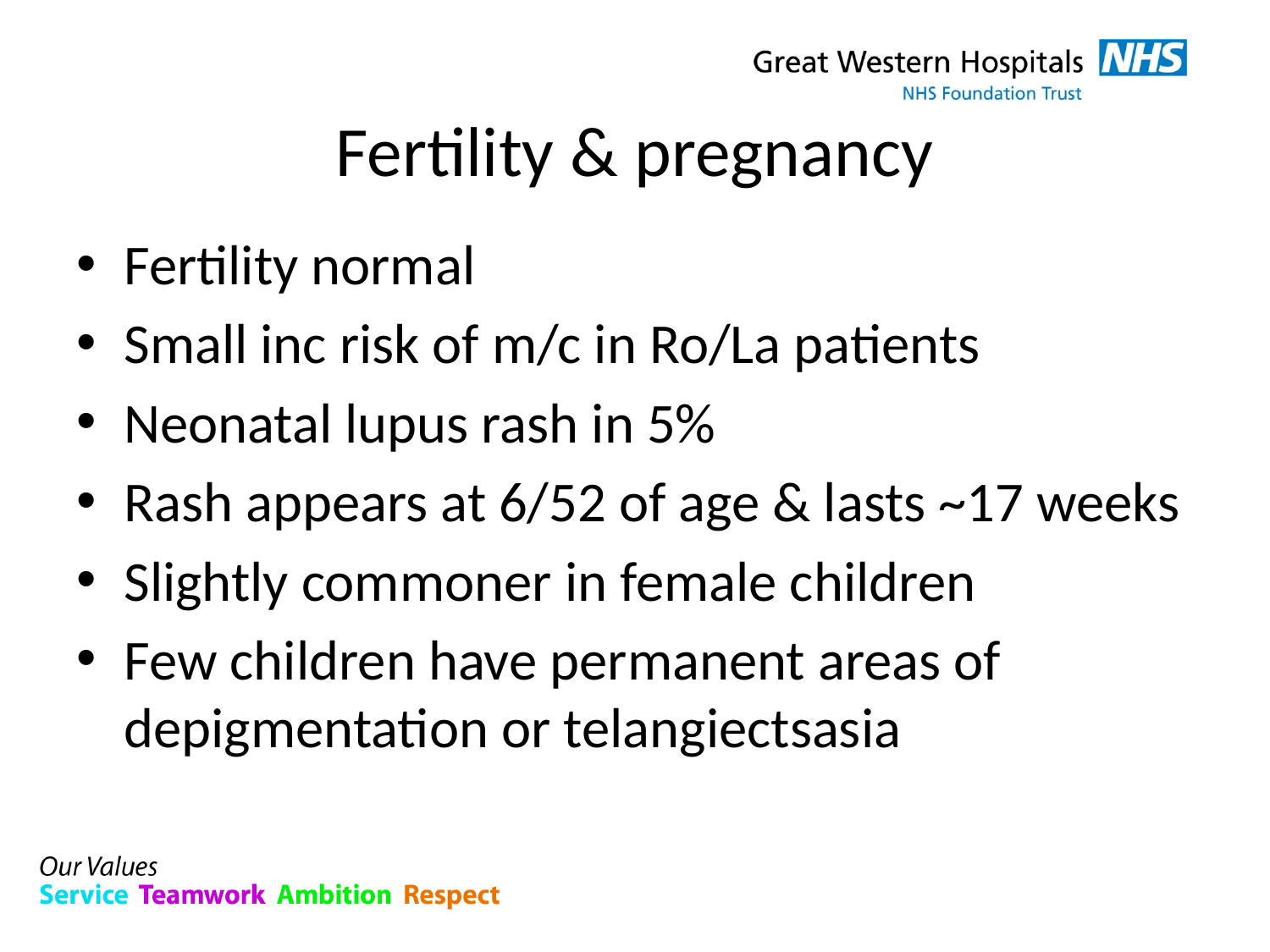

# Fertility & pregnancy
Fertility normal
Small inc risk of m/c in Ro/La patients
Neonatal lupus rash in 5%
Rash appears at 6/52 of age & lasts ~17 weeks
Slightly commoner in female children
Few children have permanent areas of depigmentation or telangiectsasia